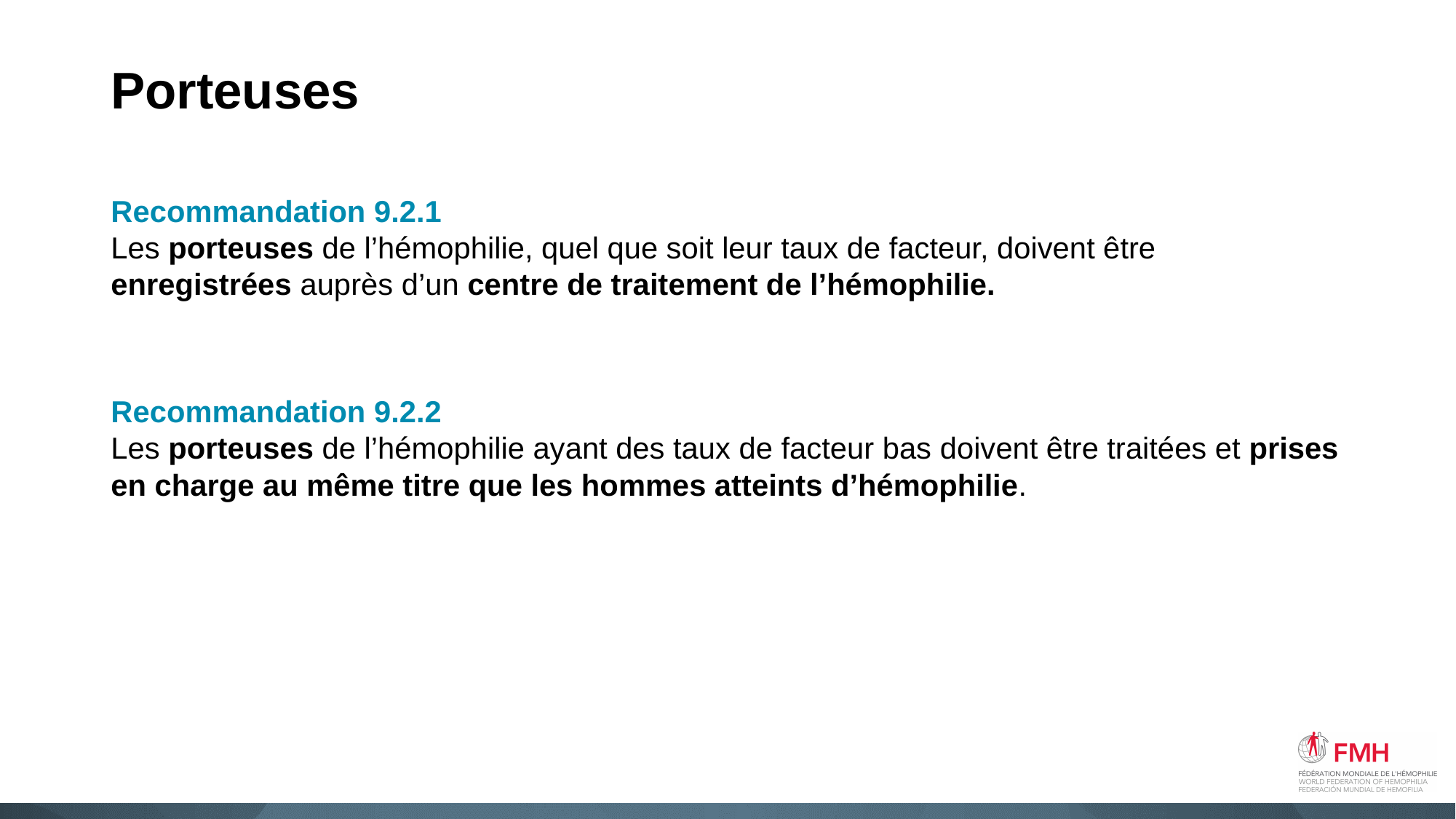

# Porteuses
Recommandation 9.2.1
Les porteuses de l’hémophilie, quel que soit leur taux de facteur, doivent être enregistrées auprès d’un centre de traitement de l’hémophilie.

Recommandation 9.2.2
Les porteuses de l’hémophilie ayant des taux de facteur bas doivent être traitées et prises en charge au même titre que les hommes atteints d’hémophilie.